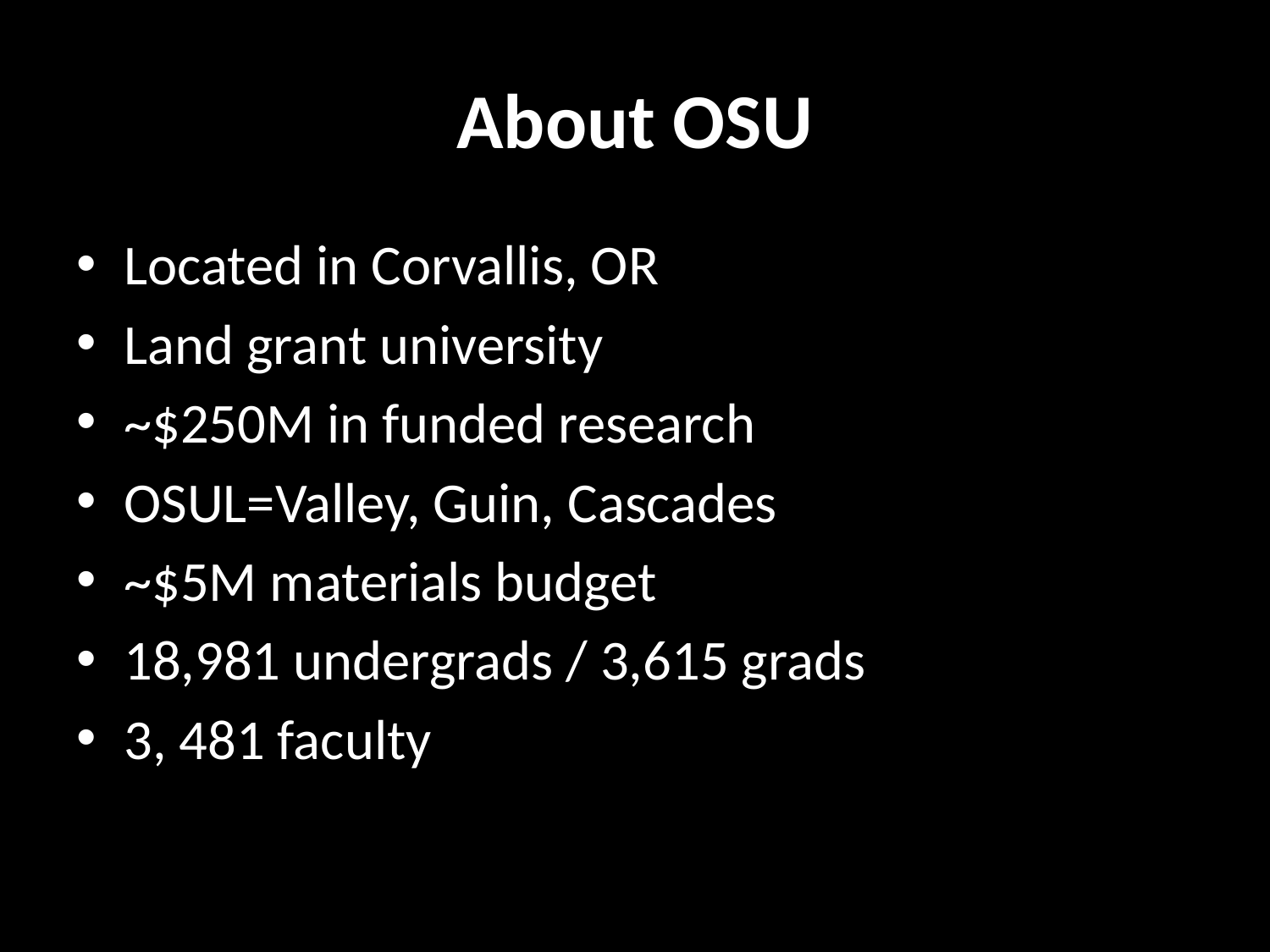

# About OSU
Located in Corvallis, OR
Land grant university
~$250M in funded research
OSUL=Valley, Guin, Cascades
~$5M materials budget
18,981 undergrads / 3,615 grads
3, 481 faculty